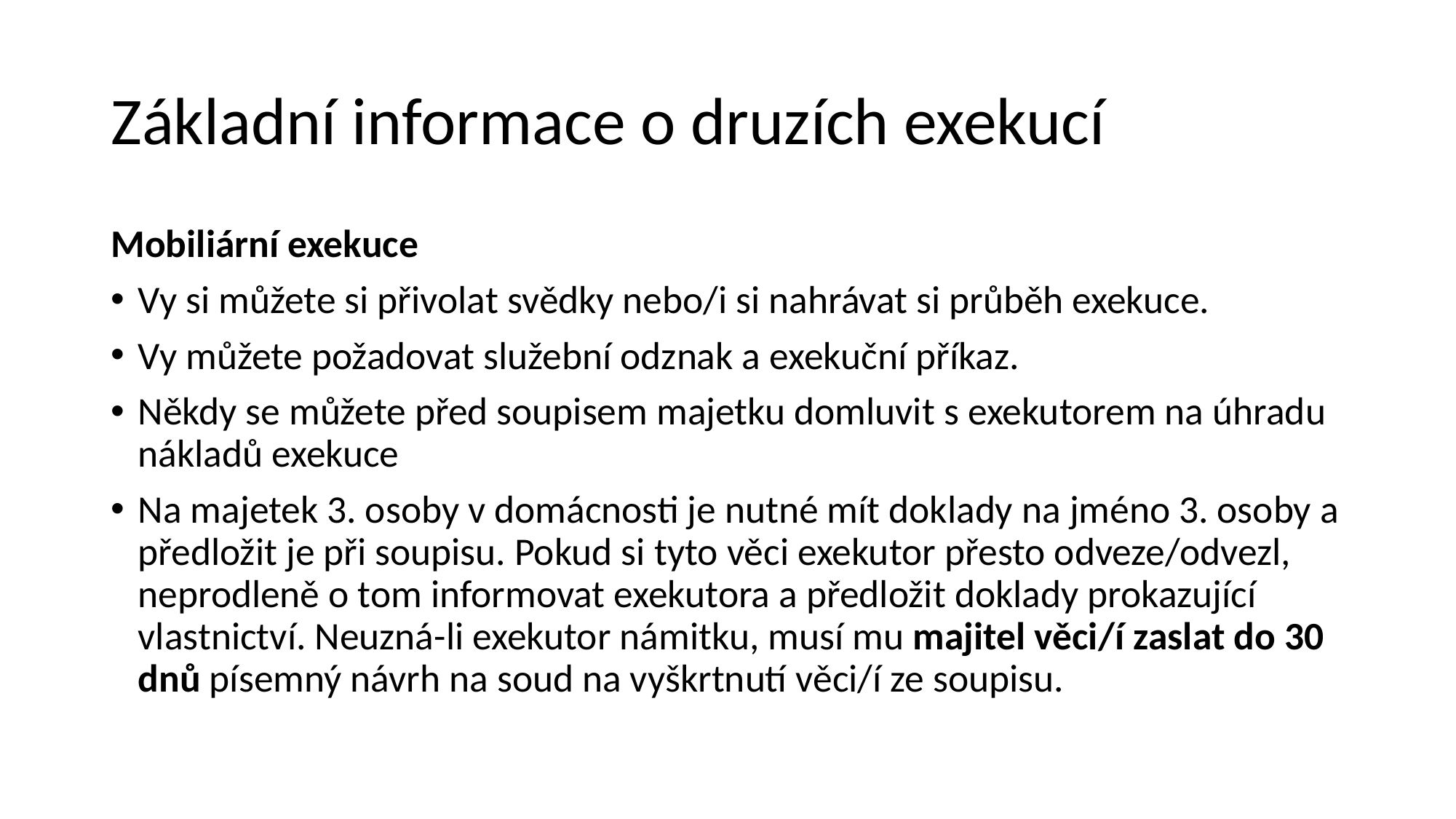

# Základní informace o druzích exekucí
Mobiliární exekuce
Vy si můžete si přivolat svědky nebo/i si nahrávat si průběh exekuce.
Vy můžete požadovat služební odznak a exekuční příkaz.
Někdy se můžete před soupisem majetku domluvit s exekutorem na úhradu nákladů exekuce
Na majetek 3. osoby v domácnosti je nutné mít doklady na jméno 3. osoby a předložit je při soupisu. Pokud si tyto věci exekutor přesto odveze/odvezl, neprodleně o tom informovat exekutora a předložit doklady prokazující vlastnictví. Neuzná-li exekutor námitku, musí mu majitel věci/í zaslat do 30 dnů písemný návrh na soud na vyškrtnutí věci/í ze soupisu.